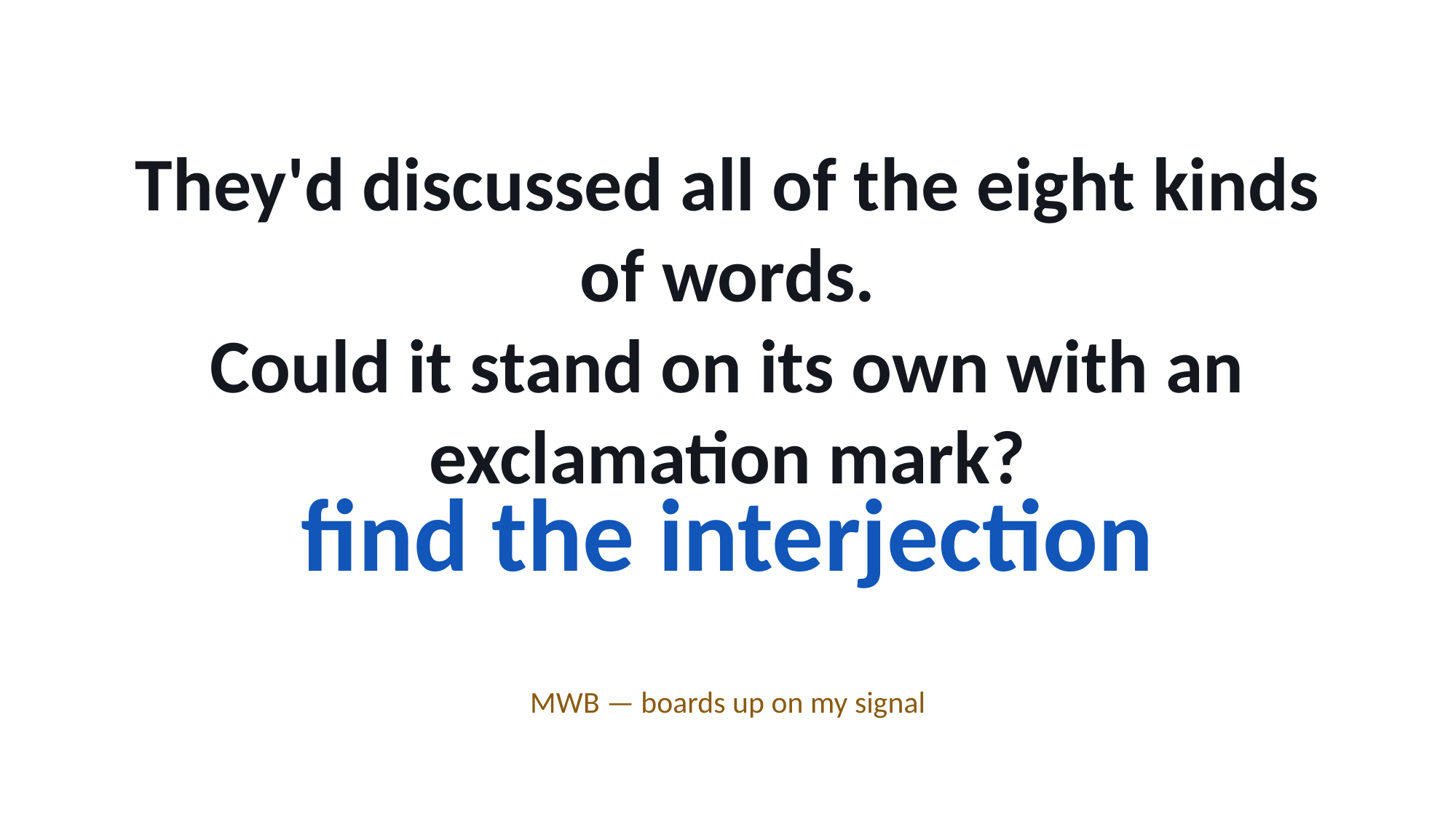

They'd discussed all of the eight kinds of words.
Could it stand on its own with an exclamation mark?
find the interjection
MWB — boards up on my signal